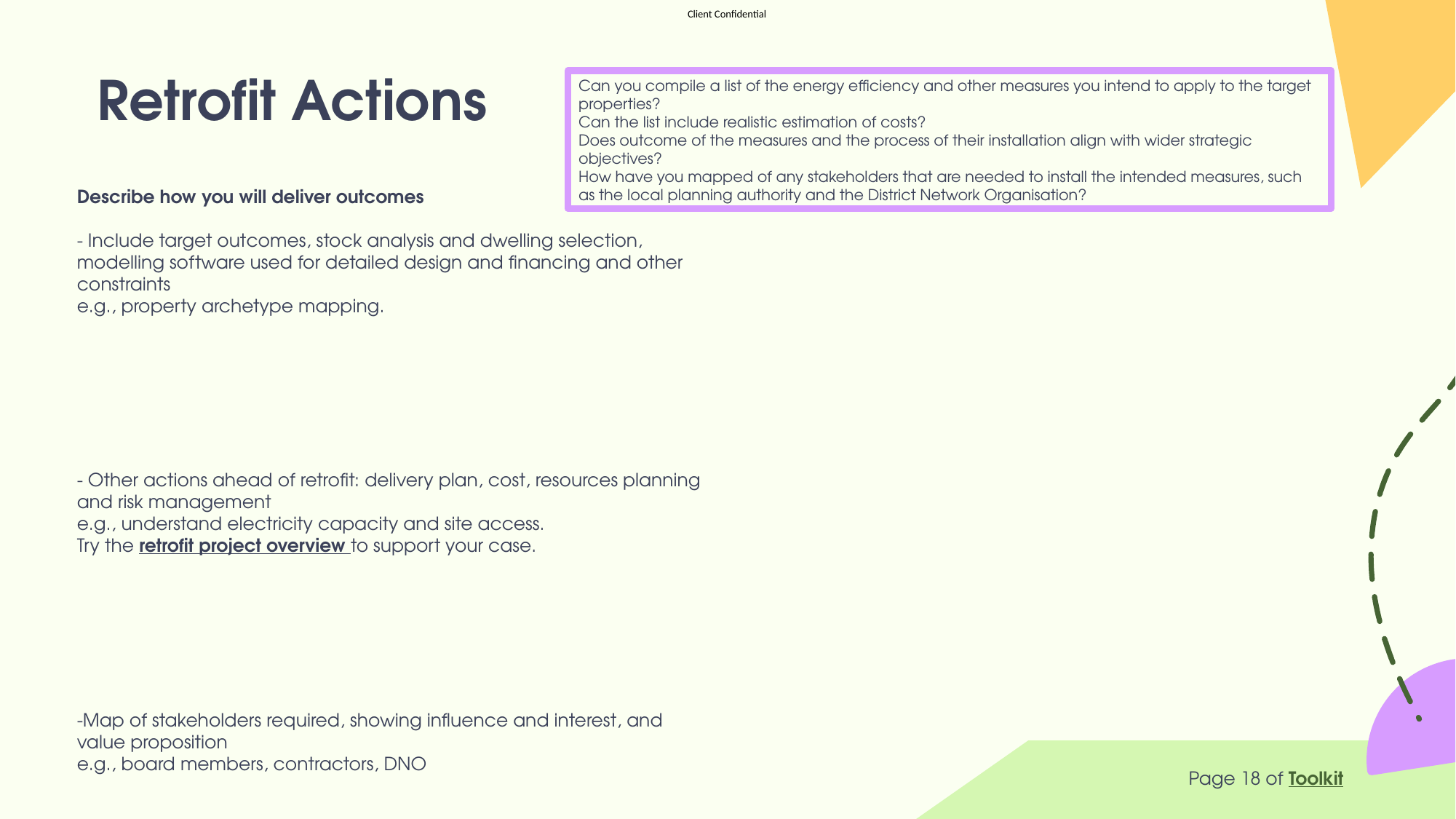

Can you compile a list of the energy efficiency and other measures you intend to apply to the target properties?
Can the list include realistic estimation of costs?
Does outcome of the measures and the process of their installation align with wider strategic objectives?
How have you mapped of any stakeholders that are needed to install the intended measures, such as the local planning authority and the District Network Organisation?
# Retrofit Actions
Describe how you will deliver outcomes

- Include target outcomes, stock analysis and dwelling selection, modelling software used for detailed design and financing and other constraints
e.g., property archetype mapping.

- Other actions ahead of retrofit: delivery plan, cost, resources planning and risk management
e.g., understand electricity capacity and site access.
Try the retrofit project overview to support your case.

-Map of stakeholders required, showing influence and interest, and value proposition
e.g., board members, contractors, DNO

Page 18 of Toolkit